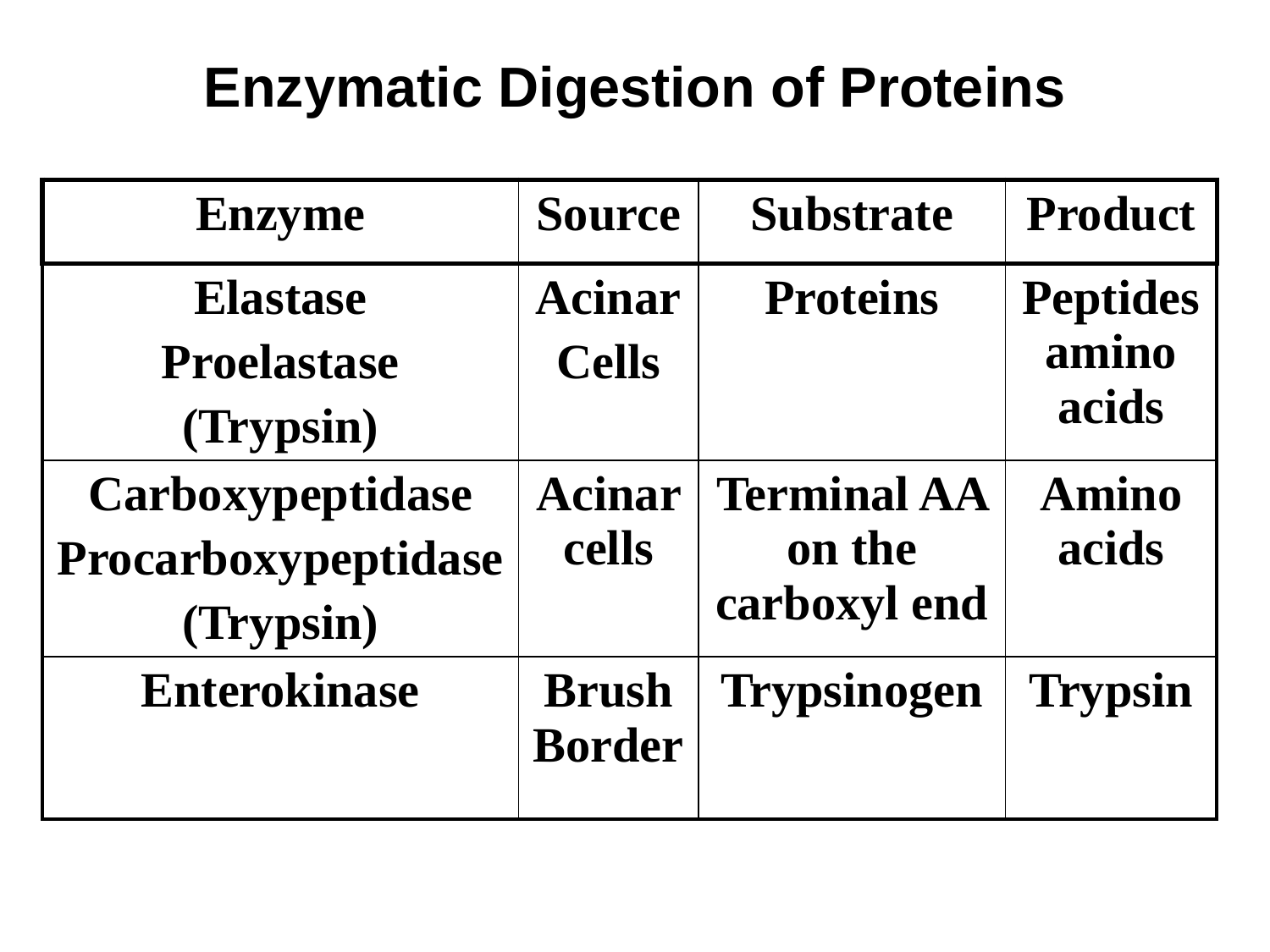

# Enzymatic Digestion of Proteins
| Enzyme | Source | Substrate | Product |
| --- | --- | --- | --- |
| Elastase Proelastase (Trypsin) | Acinar Cells | Proteins | Peptides amino acids |
| Carboxypeptidase Procarboxypeptidase (Trypsin) | Acinar cells | Terminal AA on the carboxyl end | Amino acids |
| Enterokinase | Brush Border | Trypsinogen | Trypsin |